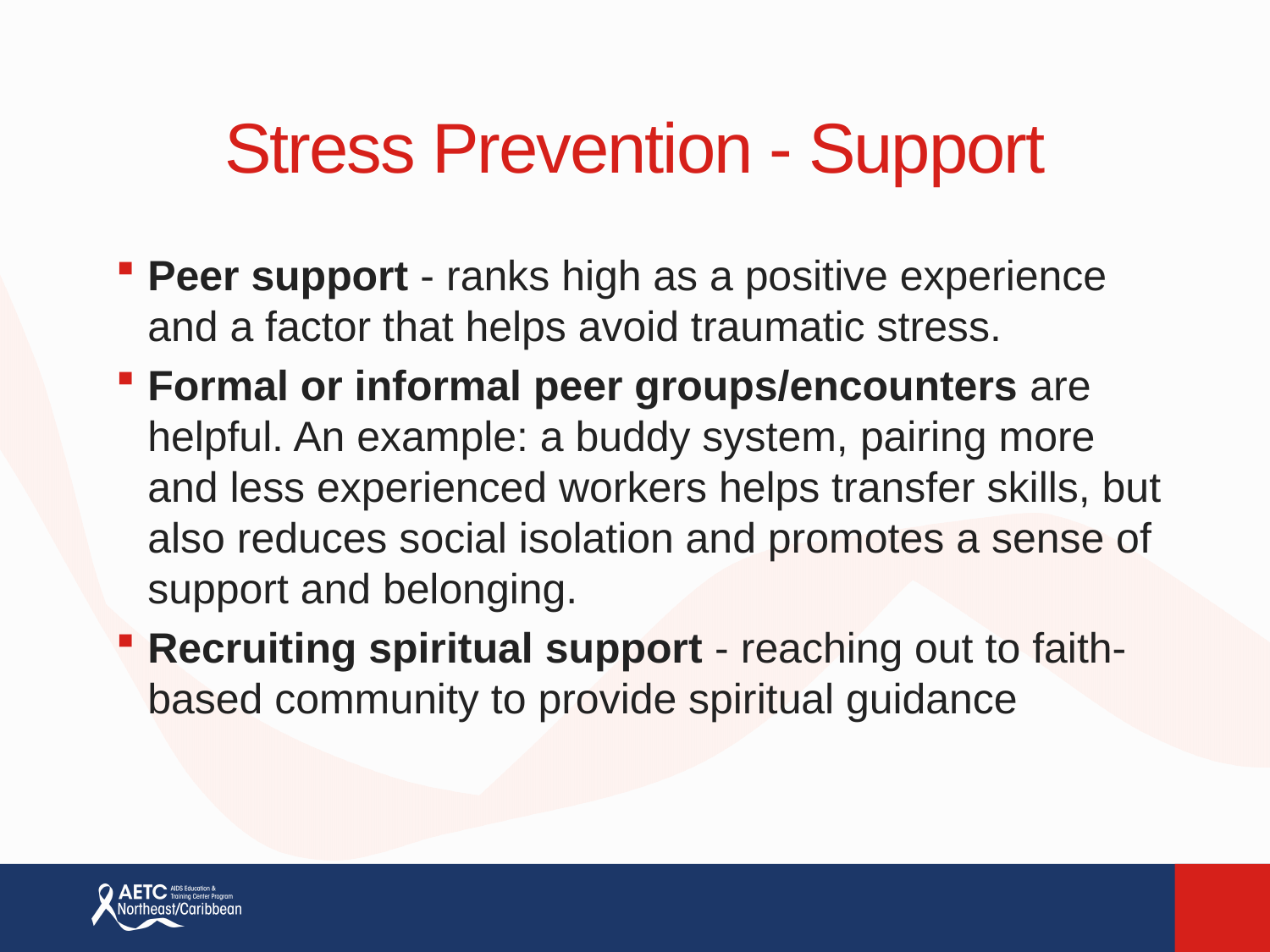

# Stress Prevention - Support
Peer support - ranks high as a positive experience and a factor that helps avoid traumatic stress.
Formal or informal peer groups/encounters are helpful. An example: a buddy system, pairing more and less experienced workers helps transfer skills, but also reduces social isolation and promotes a sense of support and belonging.
Recruiting spiritual support - reaching out to faith-based community to provide spiritual guidance